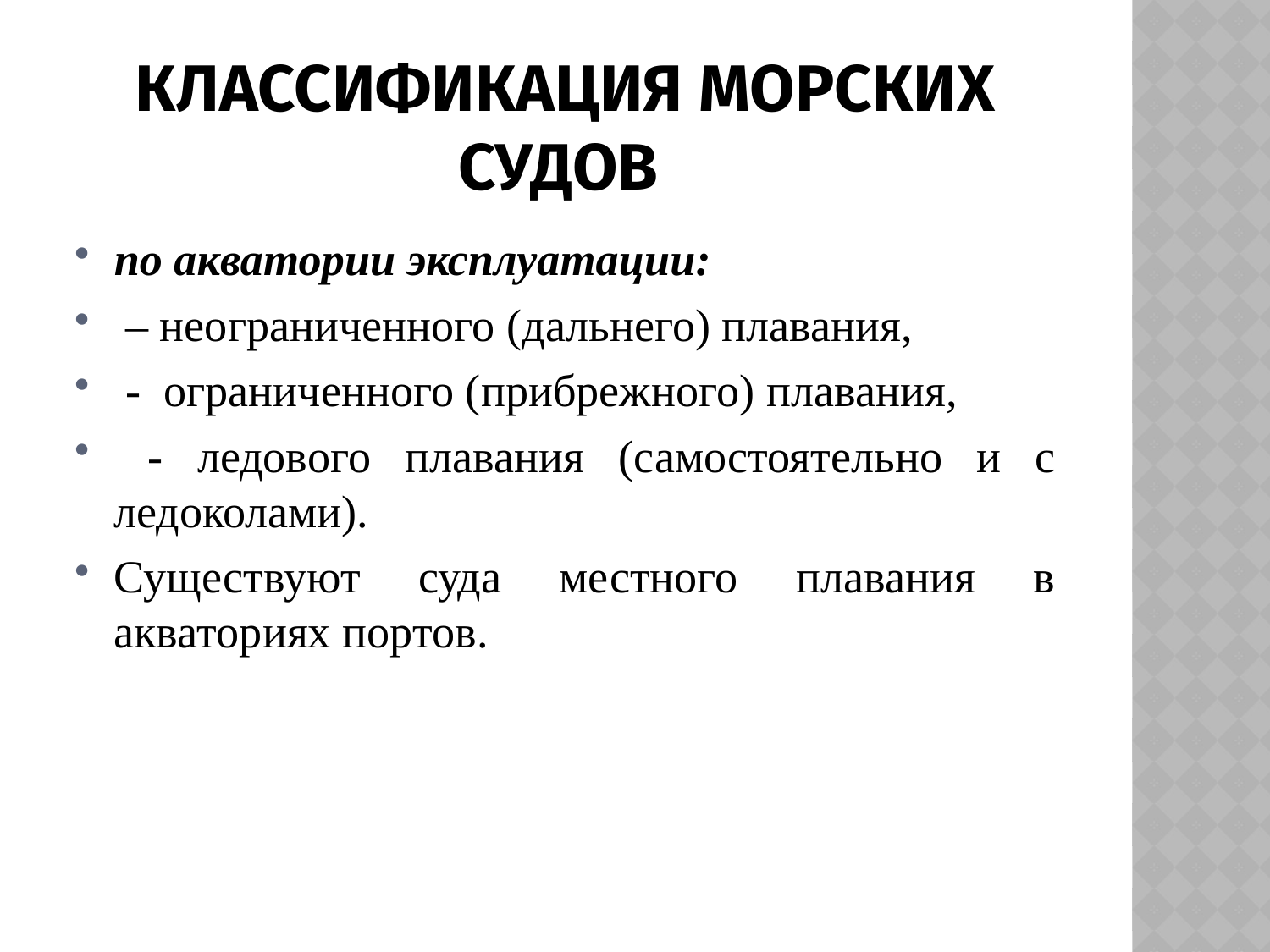

# Классификация морских судов
по акватории эксплуатации:
 – неограниченного (дальнего) плавания,
 -  ограниченного (прибрежного) плавания,
 - ледового плавания (самостоятельно и с ледоколами).
Существуют суда местного плавания в акваториях портов.